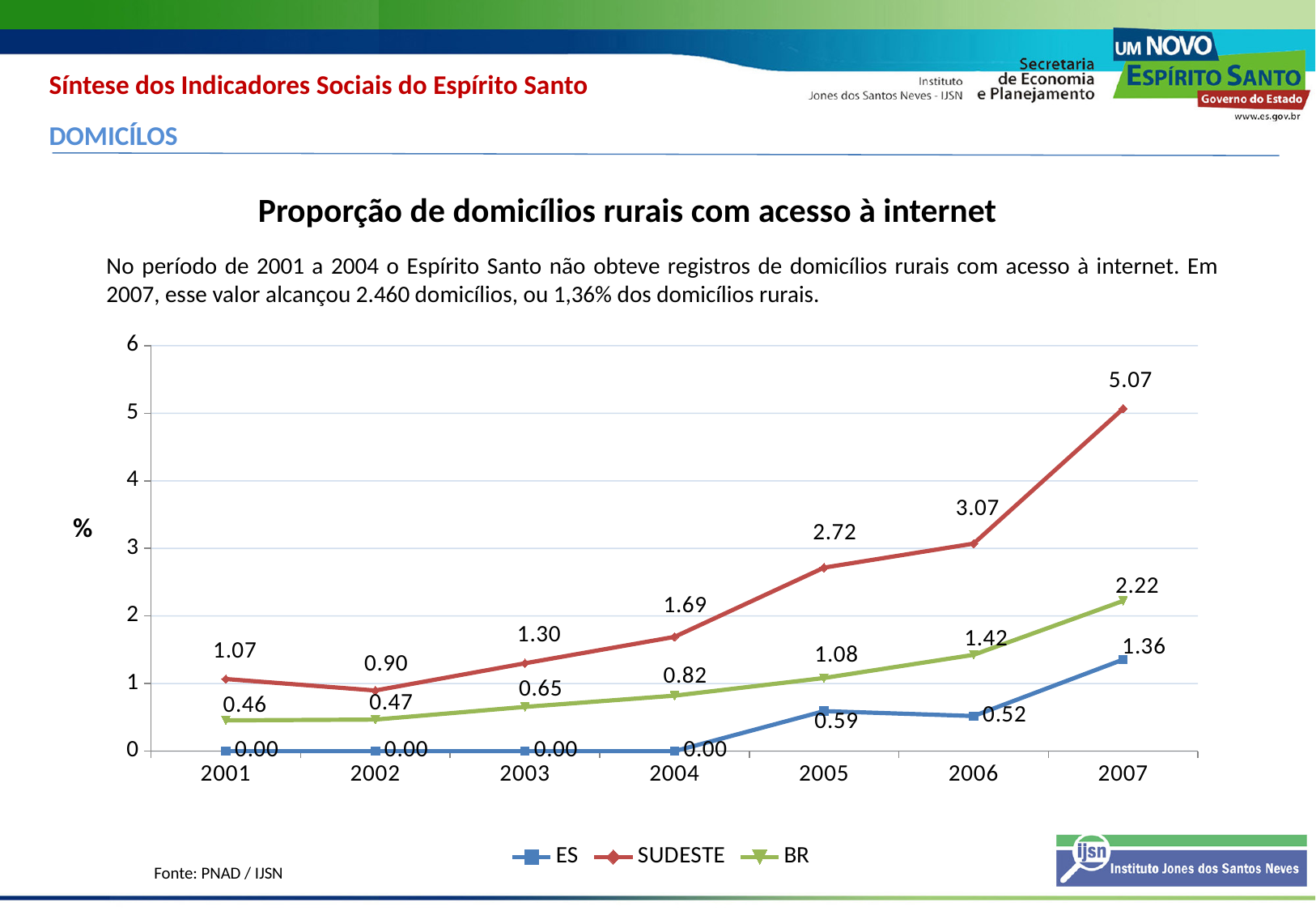

Síntese dos Indicadores Sociais do Espírito Santo

DOMICÍLOS

Proporção de domicílios rurais com acesso à internet
No período de 2001 a 2004 o Espírito Santo não obteve registros de domicílios rurais com acesso à internet. Em 2007, esse valor alcançou 2.460 domicílios, ou 1,36% dos domicílios rurais.

### Chart

| Category | ES | SUDESTE | BR |
|---|---|---|---|
| 2001 | 0.0 | 1.06706683651724 | 0.45506436236315084 |
| 2002 | 0.0 | 0.8971776830320943 | 0.4670837273587029 |
| 2003 | 0.0 | 1.3001946395598956 | 0.6546459314889189 |
| 2004 | 0.0 | 1.690571320248476 | 0.820986761176989 |
| 2005 | 0.5922080540295348 | 2.715603239457992 | 1.0820509939513705 |
| 2006 | 0.5194558294798176 | 3.0717738895658178 | 1.4248390351719962 |
| 2007 | 1.3551479094364802 | 5.0677373509210755 | 2.222885707548443 |
%
Fonte: PNAD / IJSN